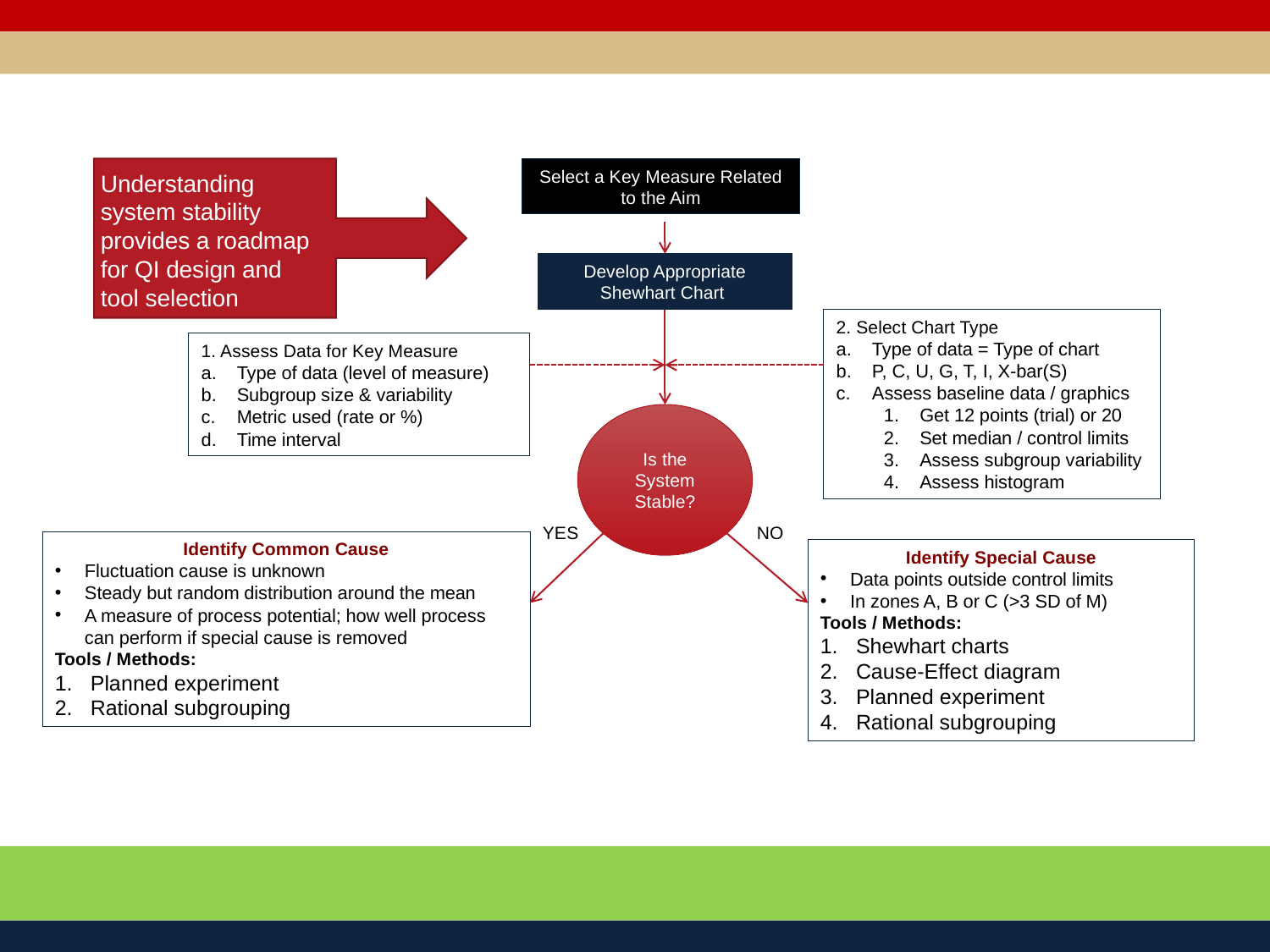

Select a Key Measure Related to the Aim
Develop Appropriate Shewhart Chart
2. Select Chart Type
Type of data = Type of chart
P, C, U, G, T, I, X-bar(S)
Assess baseline data / graphics
Get 12 points (trial) or 20
Set median / control limits
Assess subgroup variability
Assess histogram
1. Assess Data for Key Measure
Type of data (level of measure)
Subgroup size & variability
Metric used (rate or %)
Time interval
Is the System Stable?
Identify Common Cause
Fluctuation cause is unknown
Steady but random distribution around the mean
A measure of process potential; how well process can perform if special cause is removed
Tools / Methods:
Planned experiment
Rational subgrouping
Identify Special Cause
Data points outside control limits
In zones A, B or C (>3 SD of M)
Tools / Methods:
Shewhart charts
Cause-Effect diagram
Planned experiment
Rational subgrouping
YES
NO

Understanding system stability provides a roadmap for QI design and tool selection